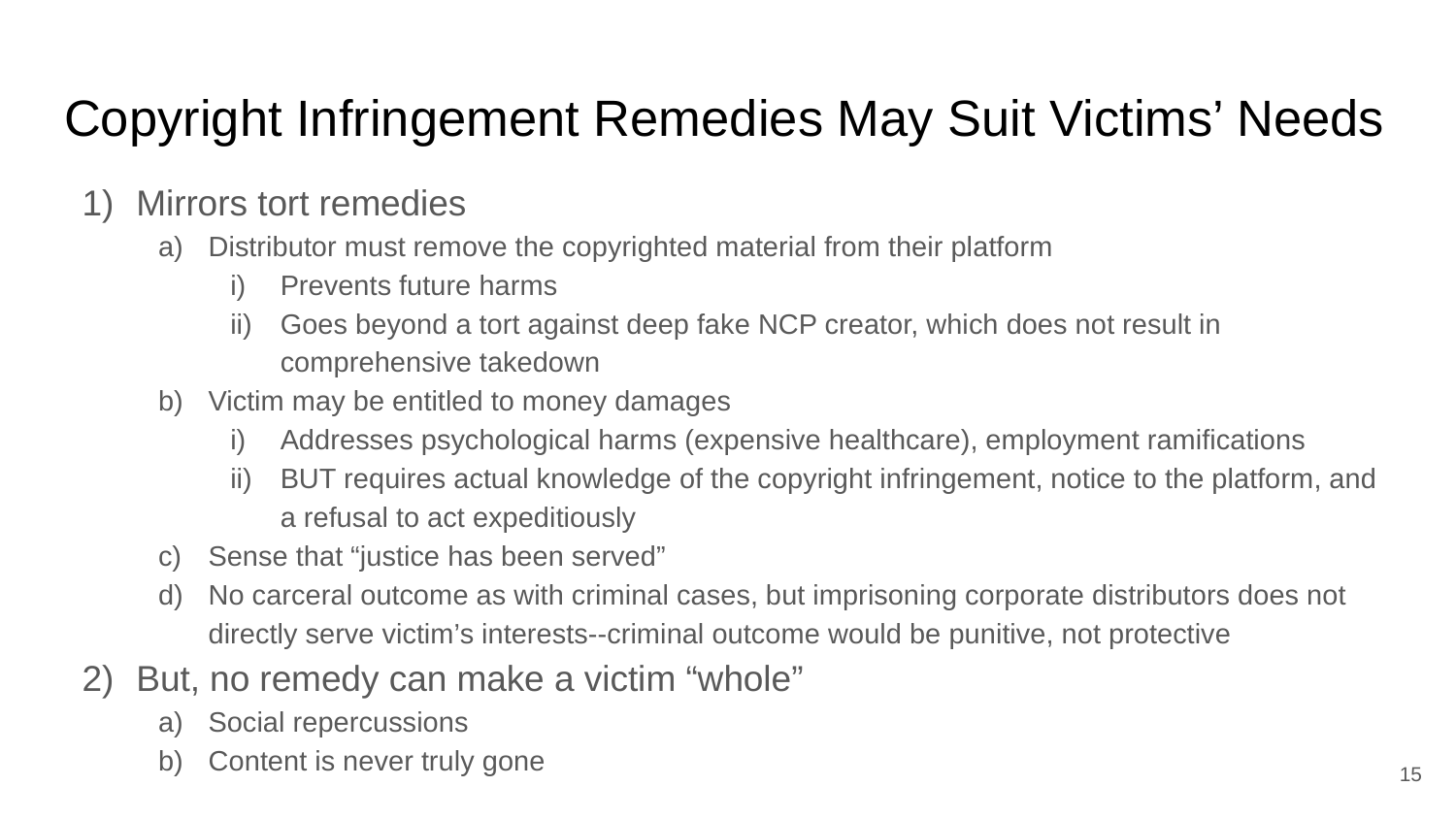

# Copyright Infringement Remedies May Suit Victims’ Needs
Mirrors tort remedies
Distributor must remove the copyrighted material from their platform
Prevents future harms
Goes beyond a tort against deep fake NCP creator, which does not result in comprehensive takedown
Victim may be entitled to money damages
Addresses psychological harms (expensive healthcare), employment ramifications
BUT requires actual knowledge of the copyright infringement, notice to the platform, and a refusal to act expeditiously
Sense that “justice has been served”
No carceral outcome as with criminal cases, but imprisoning corporate distributors does not directly serve victim’s interests--criminal outcome would be punitive, not protective
But, no remedy can make a victim “whole”
Social repercussions
Content is never truly gone
15